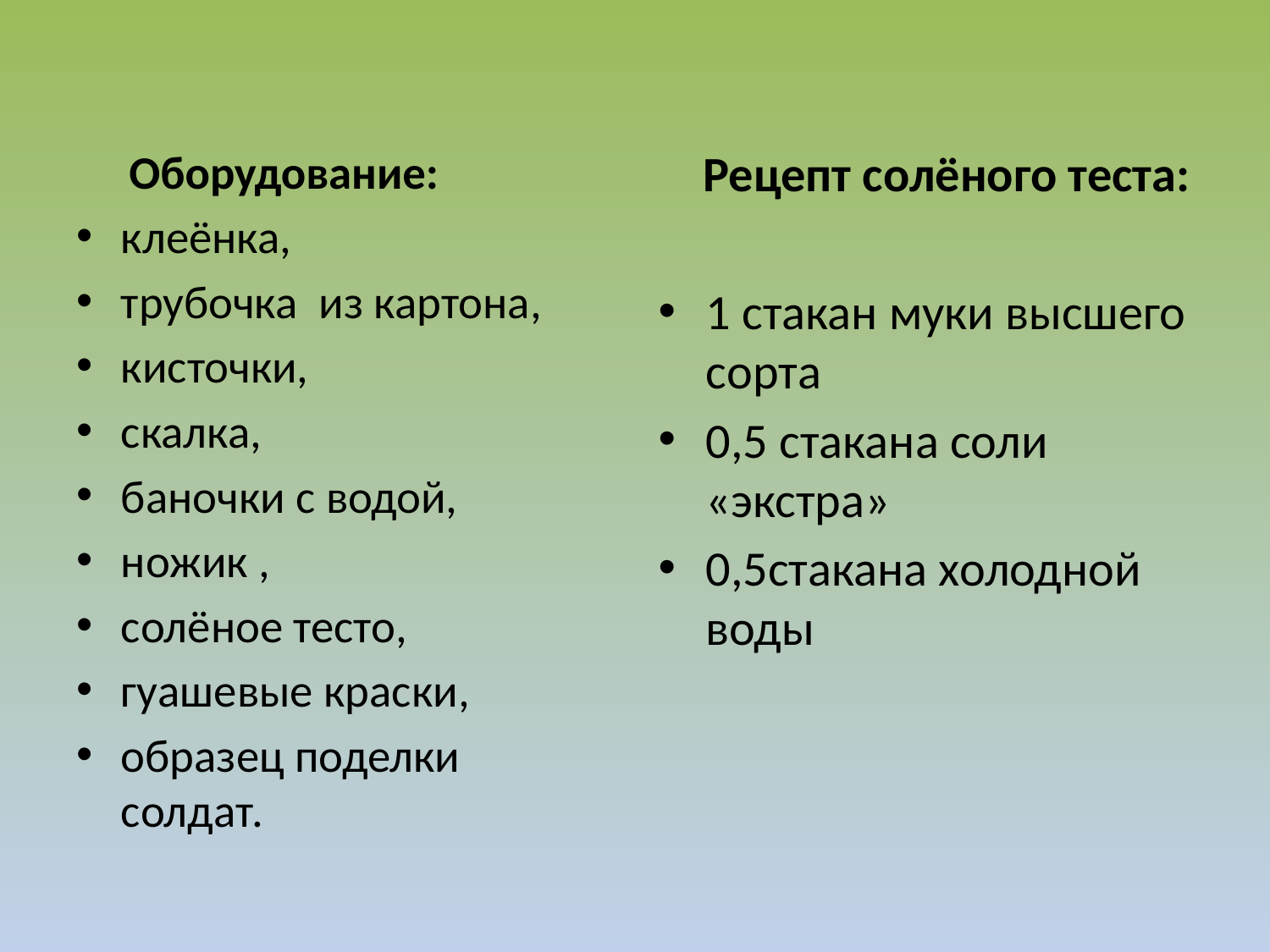

Оборудование:
клеёнка,
трубочка  из картона,
кисточки,
скалка,
баночки с водой,
ножик ,
солёное тесто,
гуашевые краски,
образец поделки солдат.
    Рецепт солёного теста:

1 стакан муки высшего сорта
0,5 стакана соли «экстра»
0,5стакана холодной воды